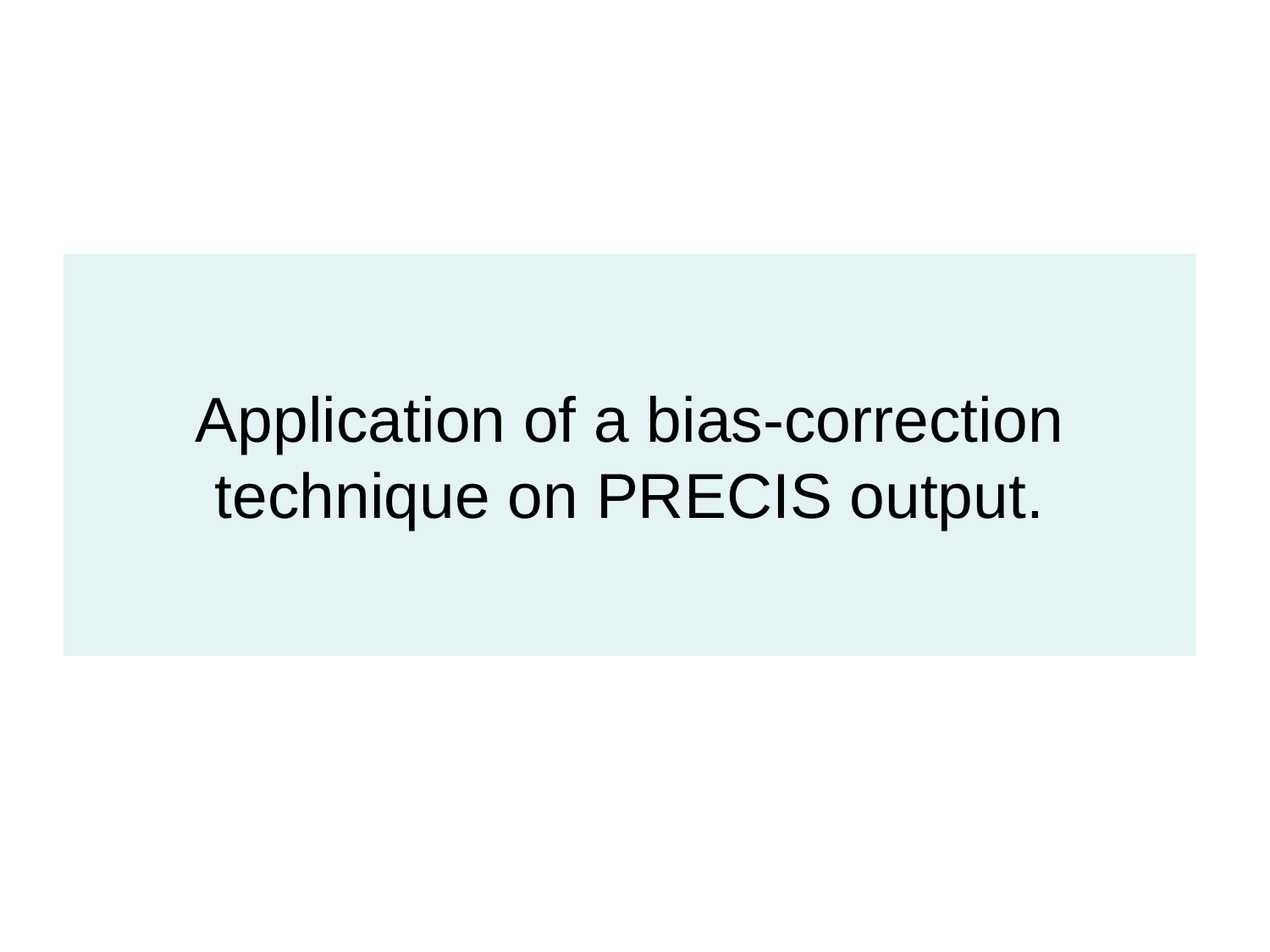

# Application of a bias-correction technique on PRECIS output.